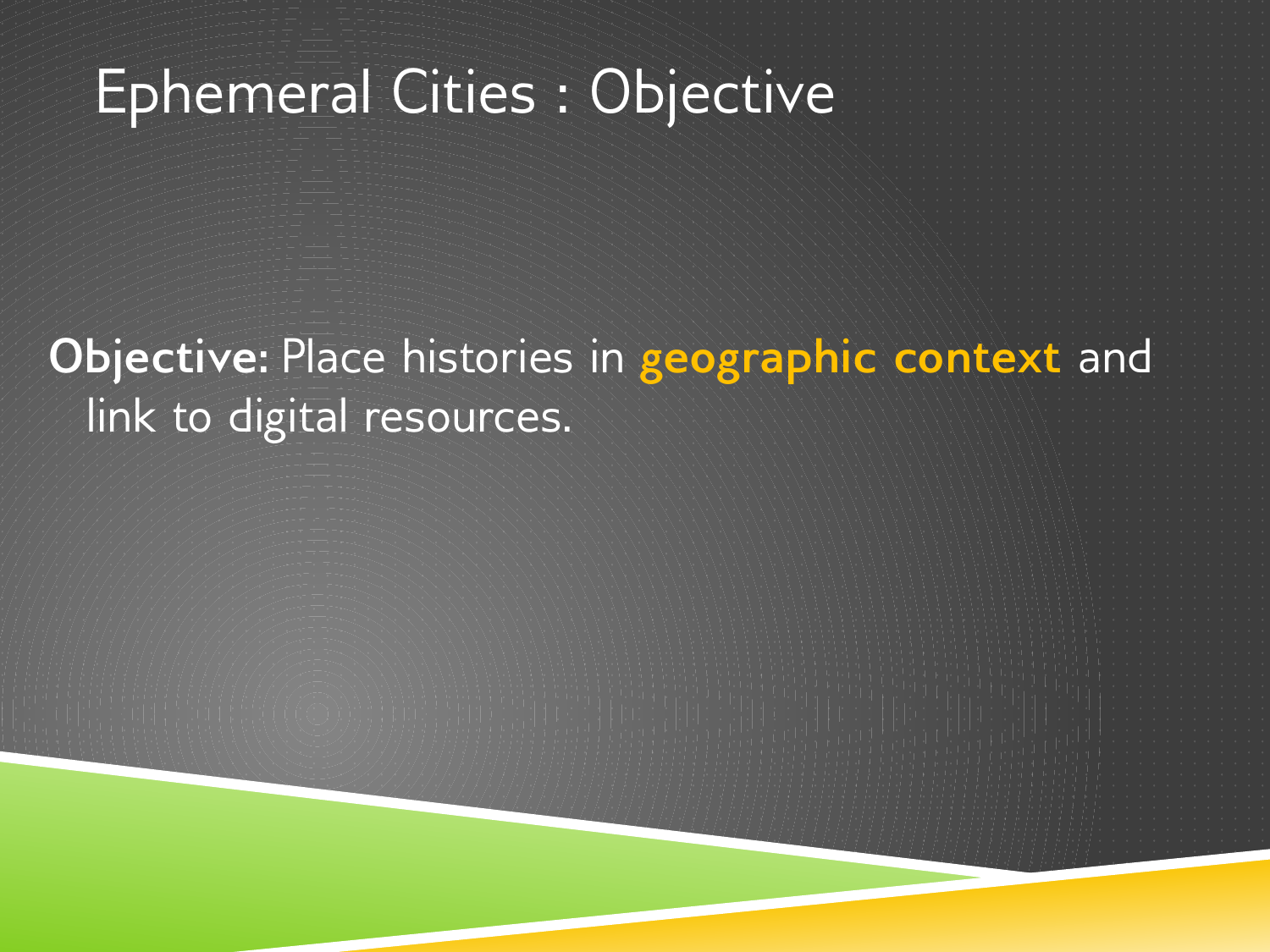

# Ephemeral Cities : Objective
Objective: Place histories in geographic context and link to digital resources.